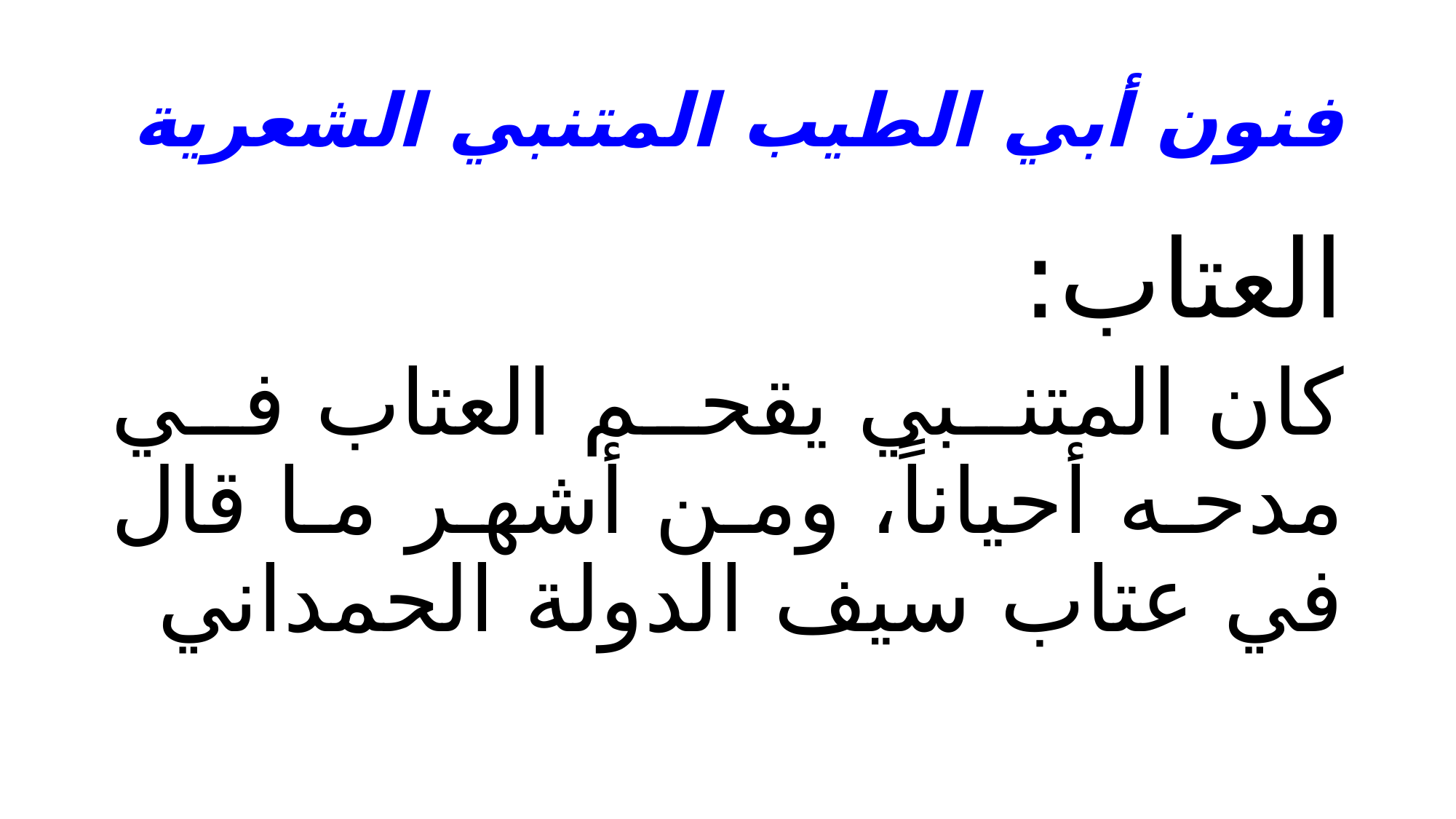

# فنون أبي الطيب المتنبي الشعرية
العتاب:
كان المتنبي يقحم العتاب في مدحه أحياناً، ومن أشهر ما قال في عتاب سيف الدولة الحمداني